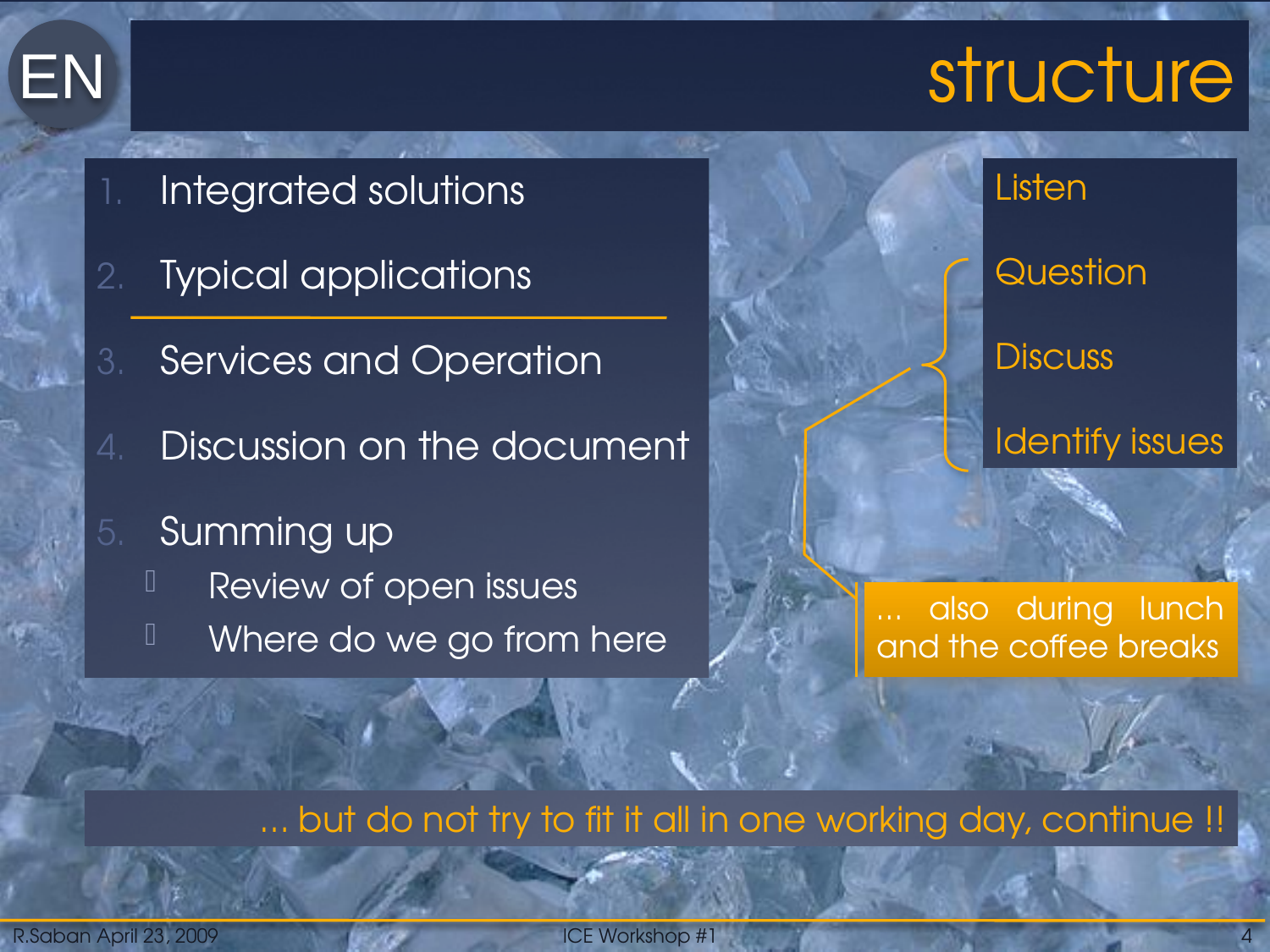

# structure
Integrated solutions
Typical applications
Services and Operation
Discussion on the document
Summing up
Review of open issues
Where do we go from here
Listen

Question

Discuss

Identify issues

… also during lunch and the coffee breaks
… but do not try to fit it all in one working day, continue !!
R.Saban April 23, 2009
ICE Workshop #1
4